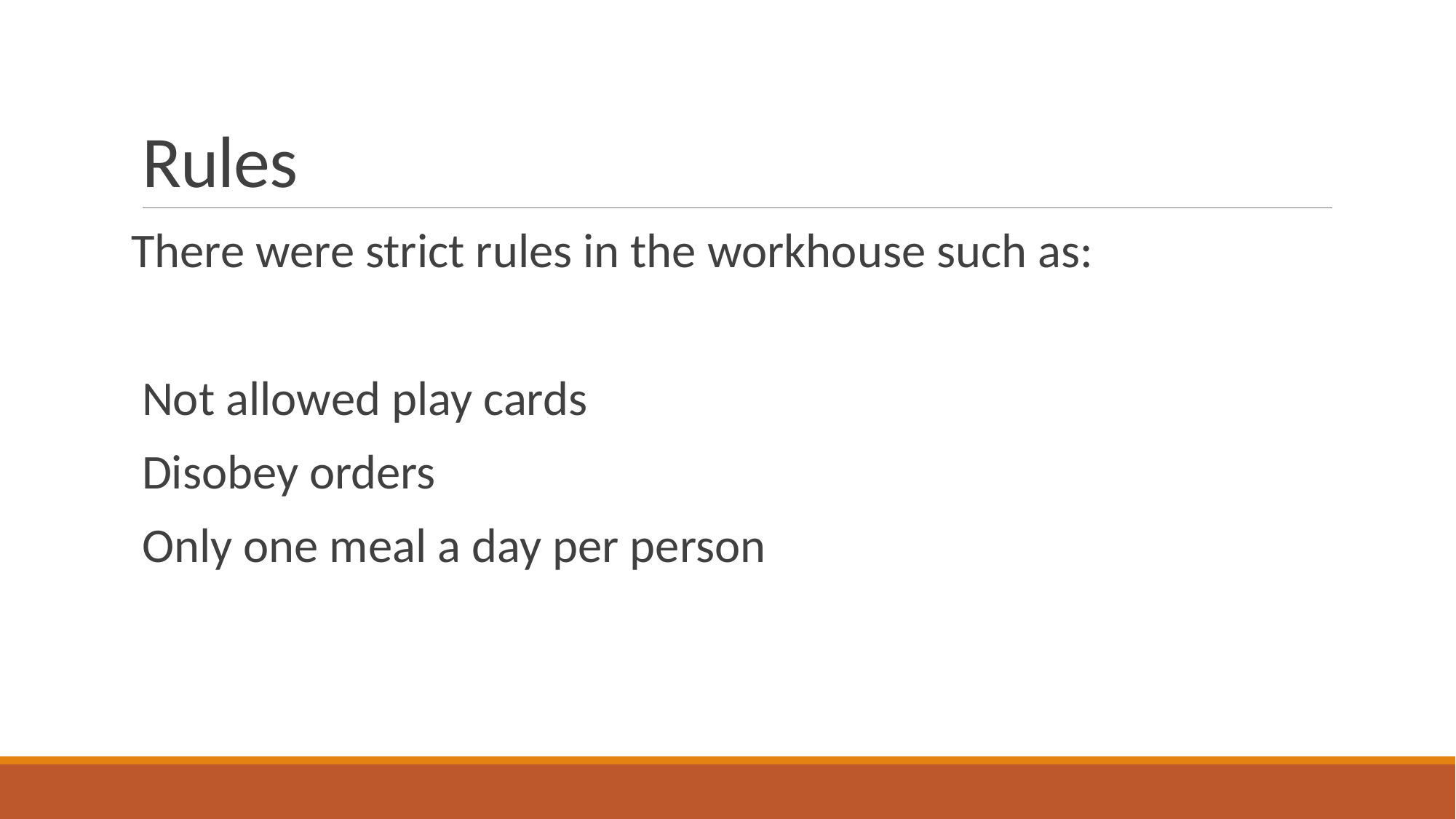

# Rules
There were strict rules in the workhouse such as:

Not allowed play cards
Disobey orders
Only one meal a day per person